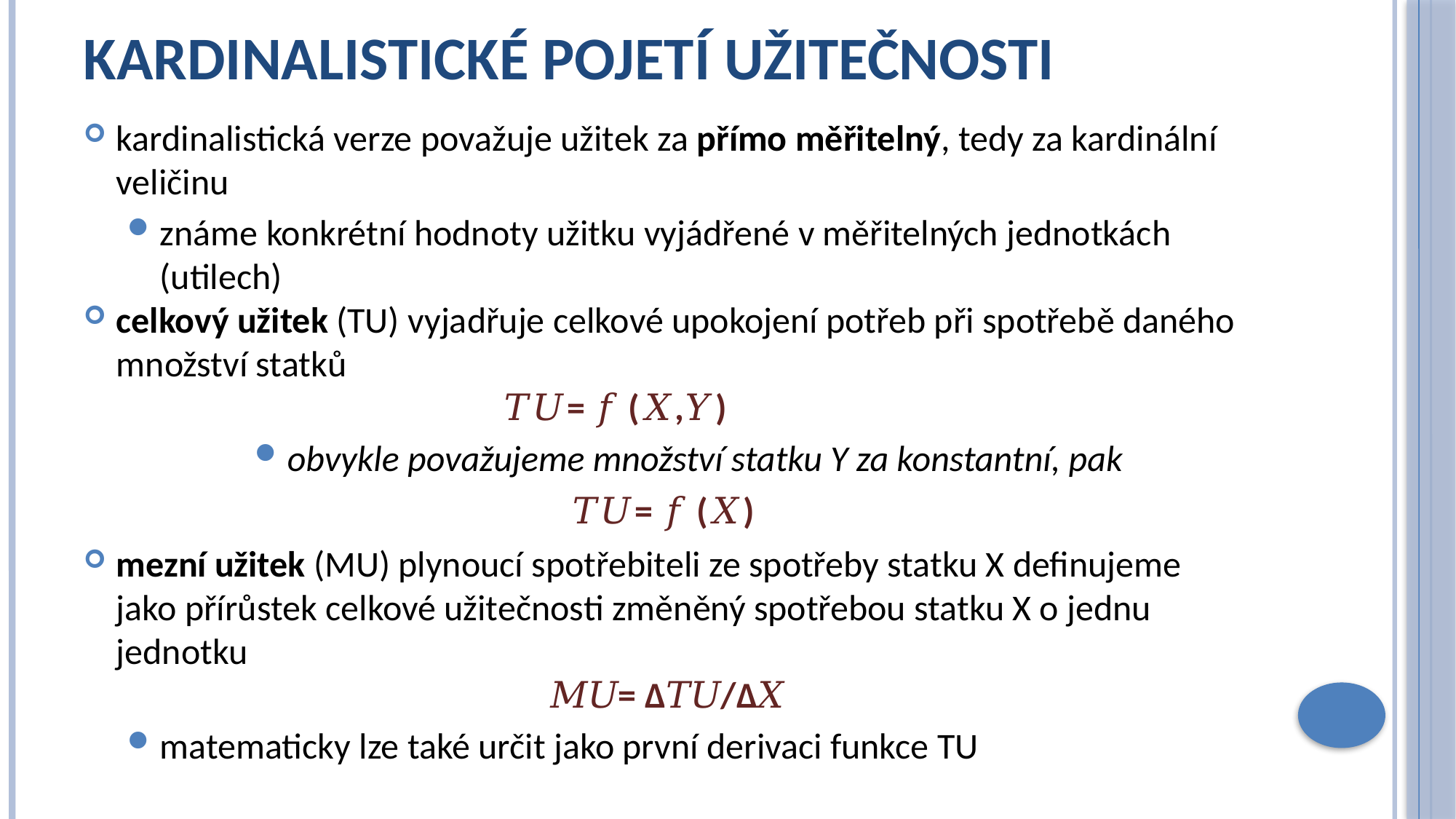

# Kardinalistické pojetí užitečnosti
kardinalistická verze považuje užitek za přímo měřitelný, tedy za kardinální veličinu
známe konkrétní hodnoty užitku vyjádřené v měřitelných jednotkách (utilech)
celkový užitek (TU) vyjadřuje celkové upokojení potřeb při spotřebě daného množství statků
𝑇𝑈= 𝑓 (𝑋,𝑌)
obvykle považujeme množství statku Y za konstantní, pak
𝑇𝑈= 𝑓 (𝑋)
mezní užitek (MU) plynoucí spotřebiteli ze spotřeby statku X definujeme jako přírůstek celkové užitečnosti změněný spotřebou statku X o jednu jednotku
𝑀𝑈= Δ𝑇𝑈/Δ𝑋
matematicky lze také určit jako první derivaci funkce TU